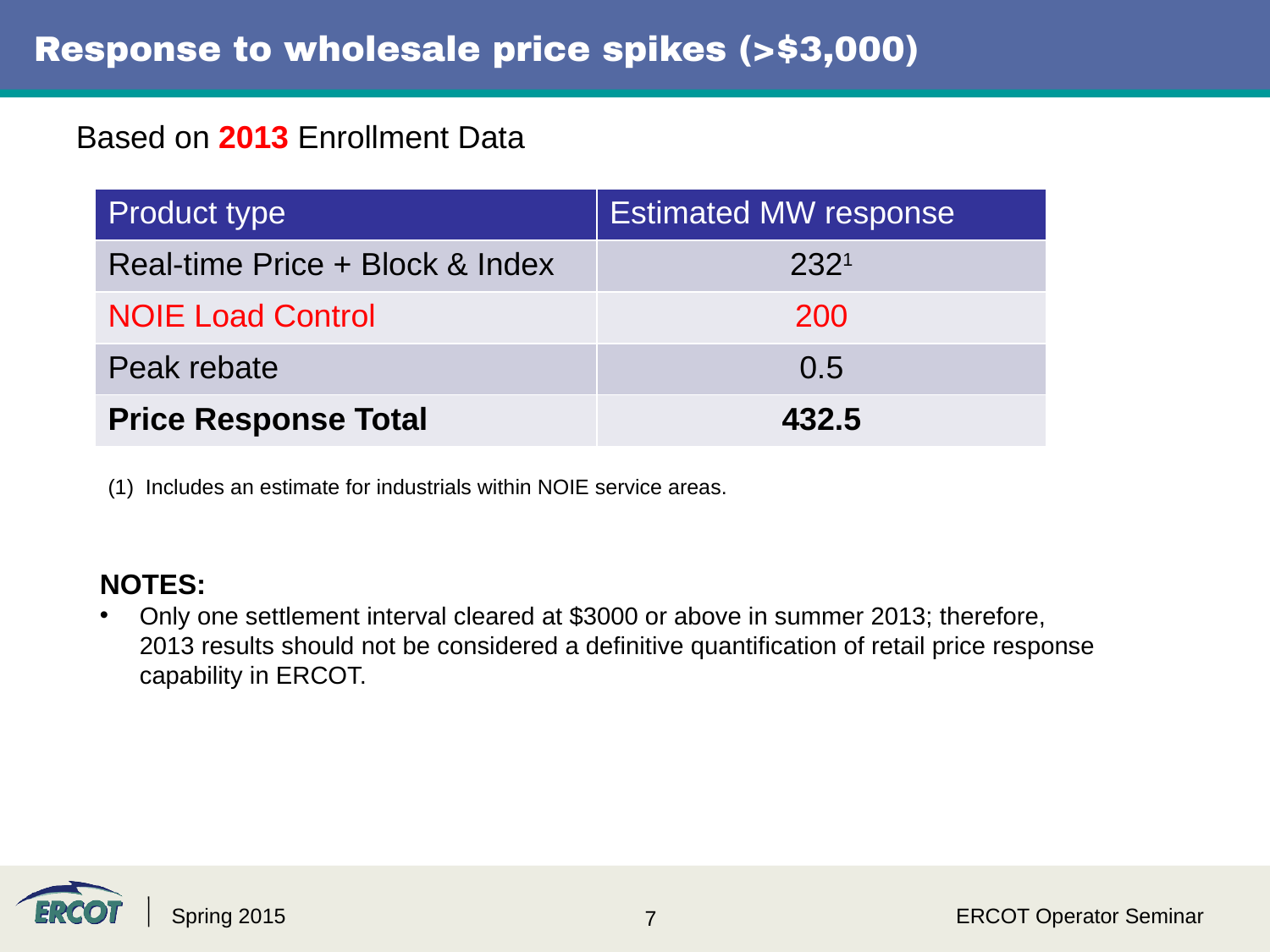

# Response to wholesale price spikes (>$3,000)
Based on 2013 Enrollment Data
| Product type | Estimated MW response |
| --- | --- |
| Real-time Price + Block & Index | 2321 |
| NOIE Load Control | 200 |
| Peak rebate | 0.5 |
| Price Response Total | 432.5 |
(1)  Includes an estimate for industrials within NOIE service areas.

NOTES:
Only one settlement interval cleared at $3000 or above in summer 2013; therefore, 2013 results should not be considered a definitive quantification of retail price response capability in ERCOT.
Spring 2015
ERCOT Operator Seminar